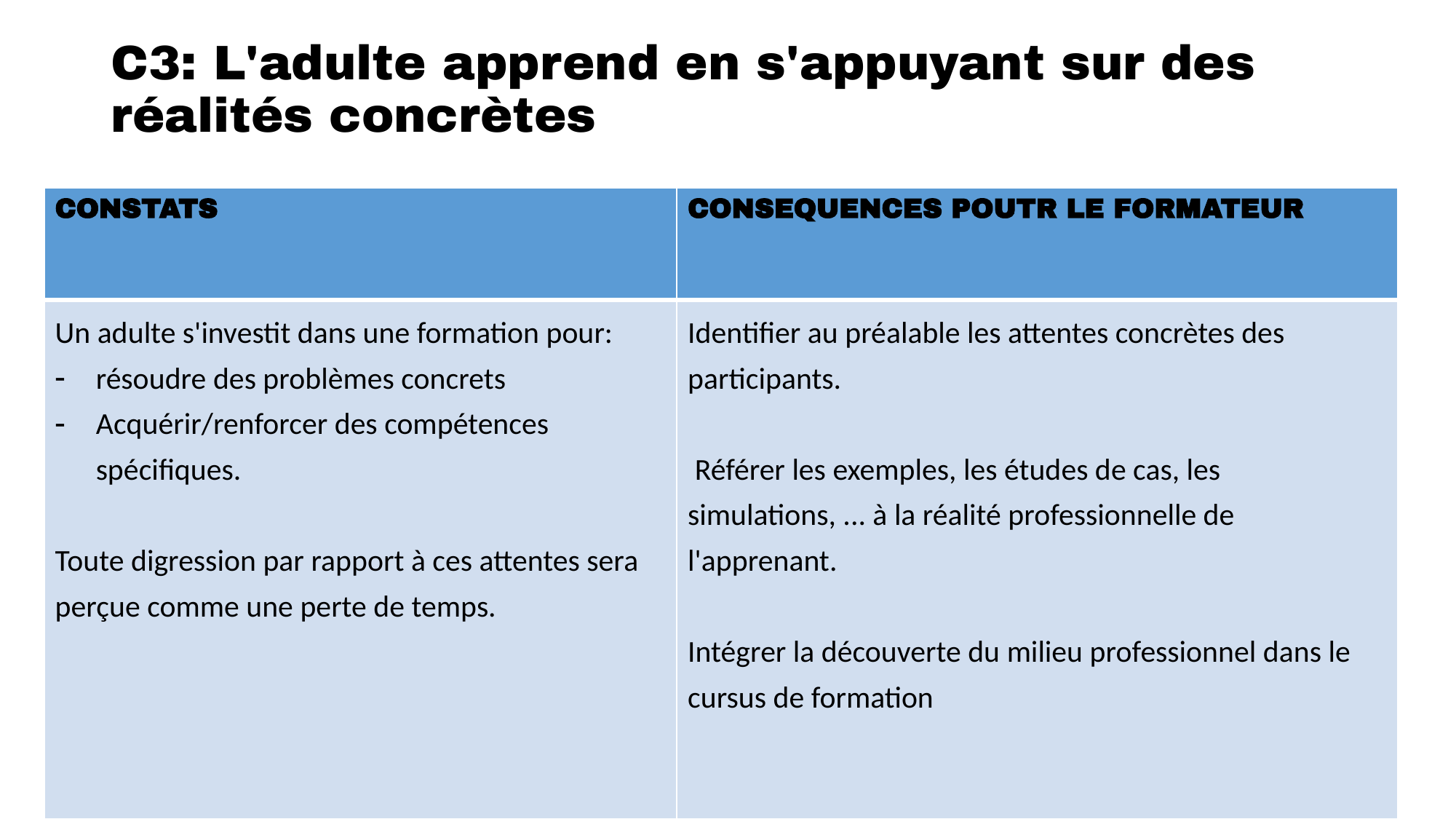

# C3: L'adulte apprend en s'appuyant sur des réalités concrètes
| CONSTATS | CONSEQUENCES POUTR LE FORMATEUR |
| --- | --- |
| Un adulte s'investit dans une formation pour: résoudre des problèmes concrets Acquérir/renforcer des compétences spécifiques. Toute digression par rapport à ces attentes sera perçue comme une perte de temps. | Identifier au préalable les attentes concrètes des participants. Référer les exemples, les études de cas, les simulations, ... à la réalité professionnelle de l'apprenant. Intégrer la découverte du milieu professionnel dans le cursus de formation |